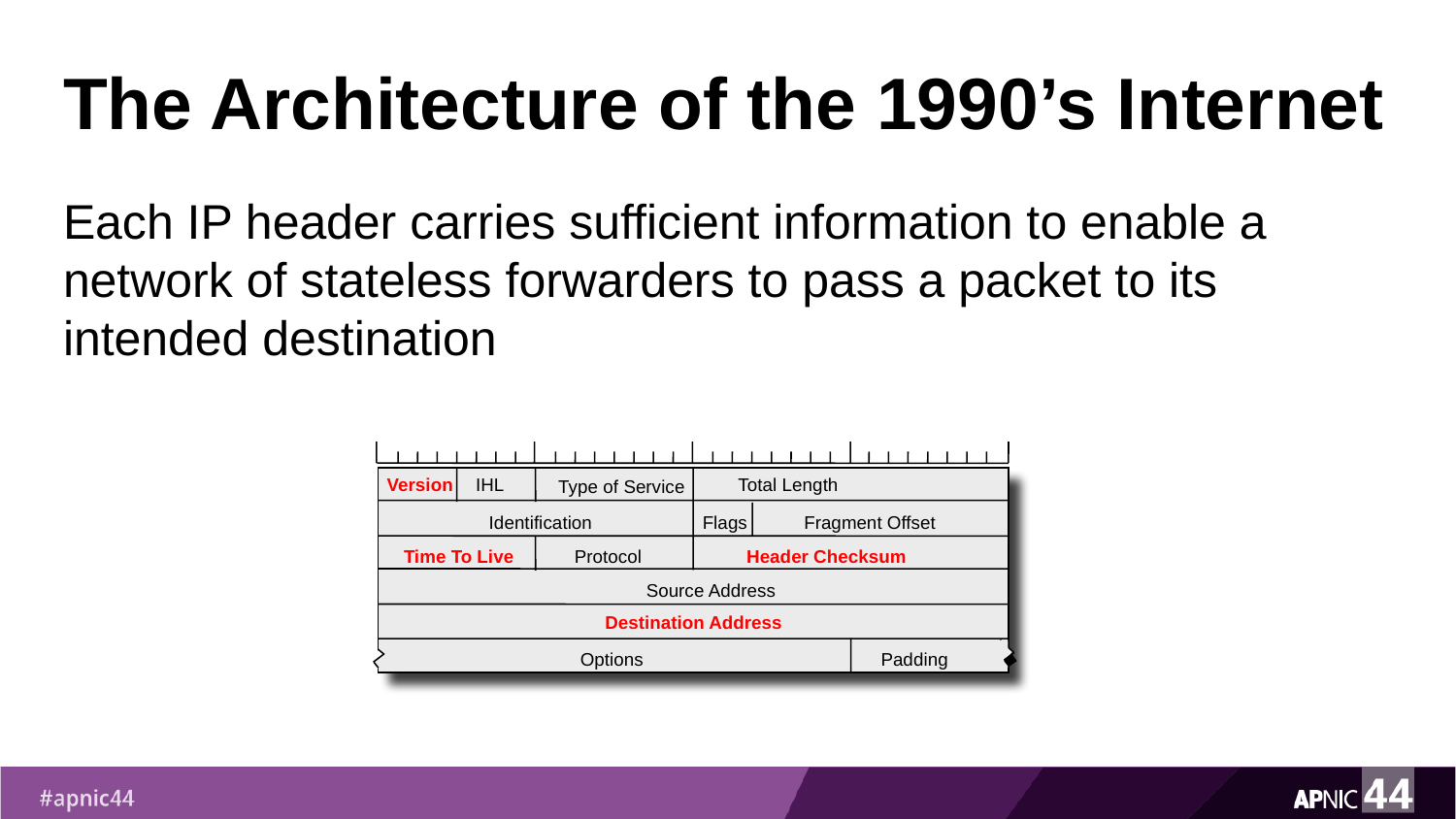

# The Architecture of the 1990’s Internet
Each IP header carries sufficient information to enable a network of stateless forwarders to pass a packet to its intended destination

Version
IHL
Total Length

Type of Service

Identification
Flags
Fragment Offset

Time To Live
Protocol
Header Checksum

Source Address

Destination Address

Options
Padding